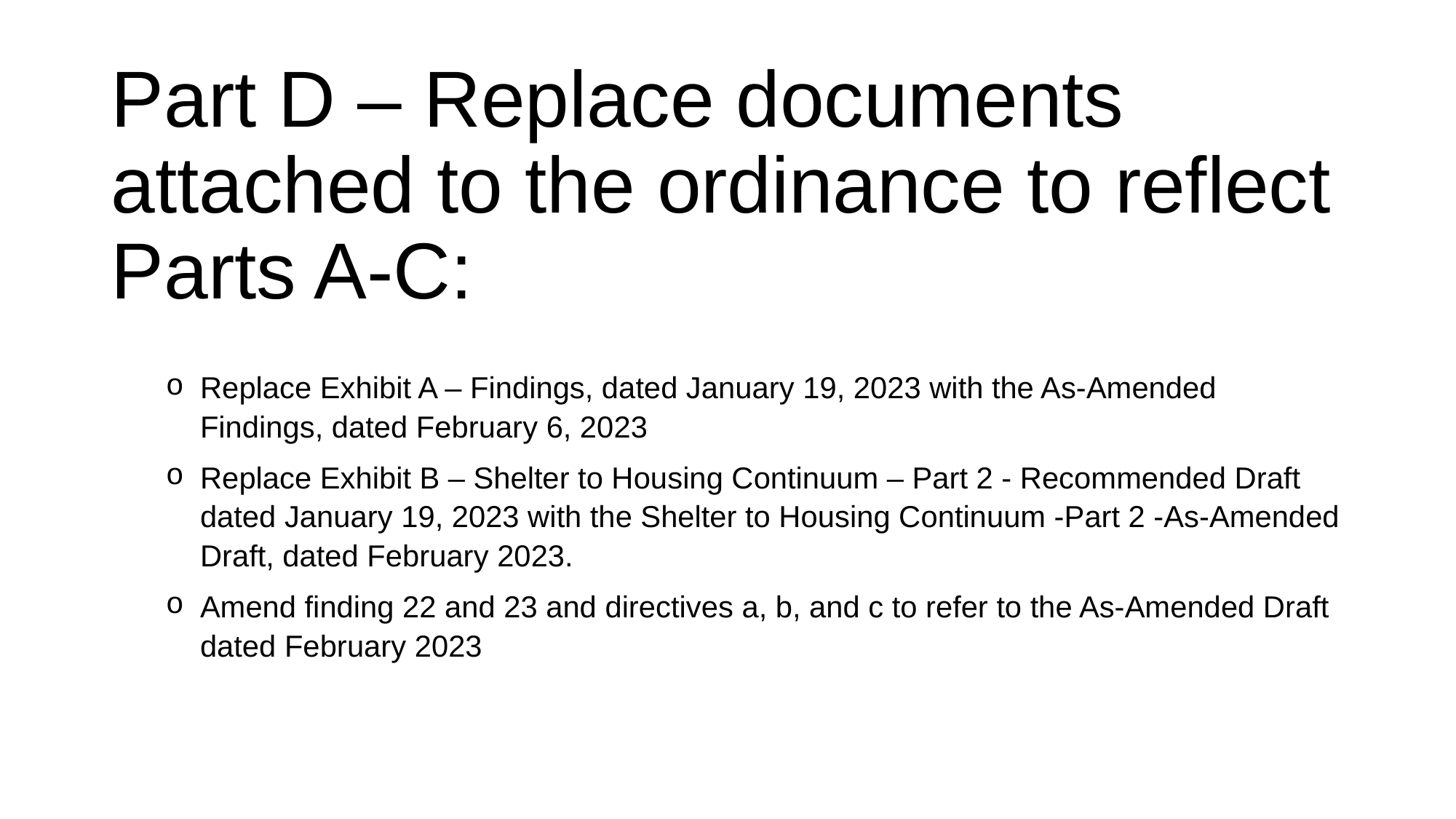

# Part D – Replace documents attached to the ordinance to reflect Parts A-C:
Replace Exhibit A – Findings, dated January 19, 2023 with the As-Amended Findings, dated February 6, 2023
Replace Exhibit B – Shelter to Housing Continuum – Part 2 - Recommended Draft dated January 19, 2023 with the Shelter to Housing Continuum -Part 2 -As-Amended Draft, dated February 2023.
Amend finding 22 and 23 and directives a, b, and c to refer to the As-Amended Draft dated February 2023